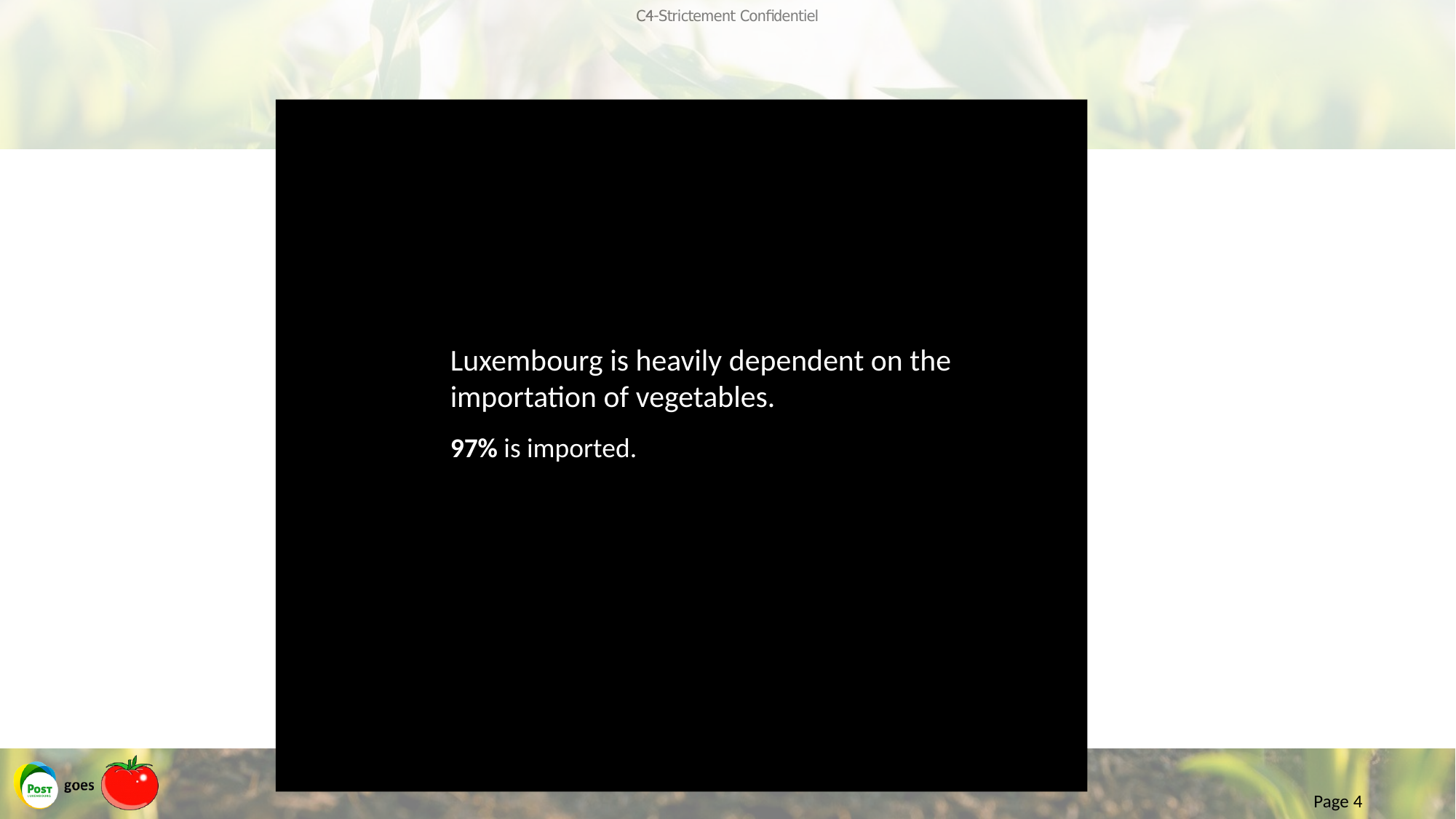

Luxembourg is heavily dependent on the importation of vegetables.
97% is imported.
 Page 4